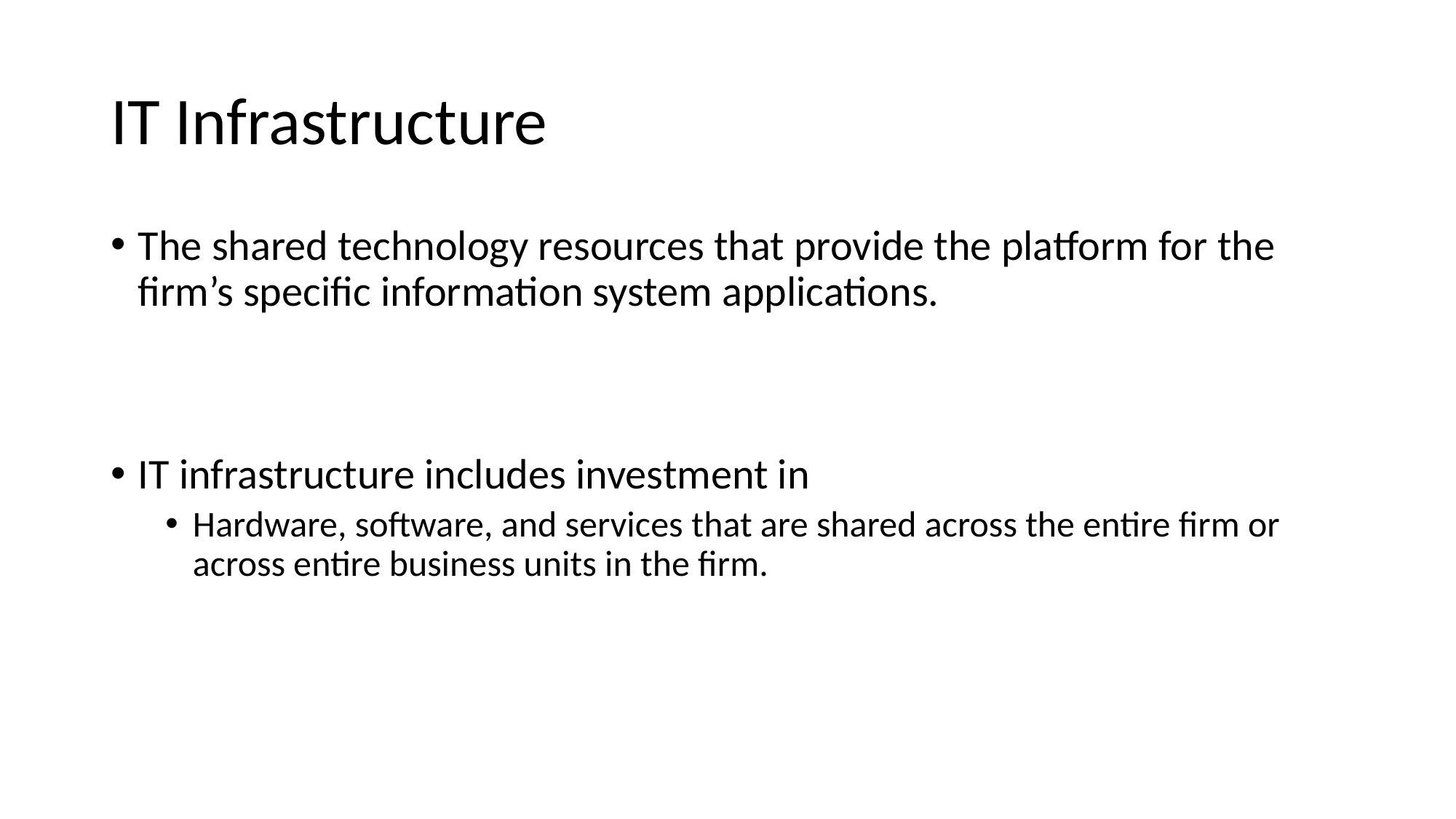

# IT Infrastructure
The shared technology resources that provide the platform for the firm’s specific information system applications.

IT infrastructure includes investment in
Hardware, software, and services that are shared across the entire firm or across entire business units in the firm.